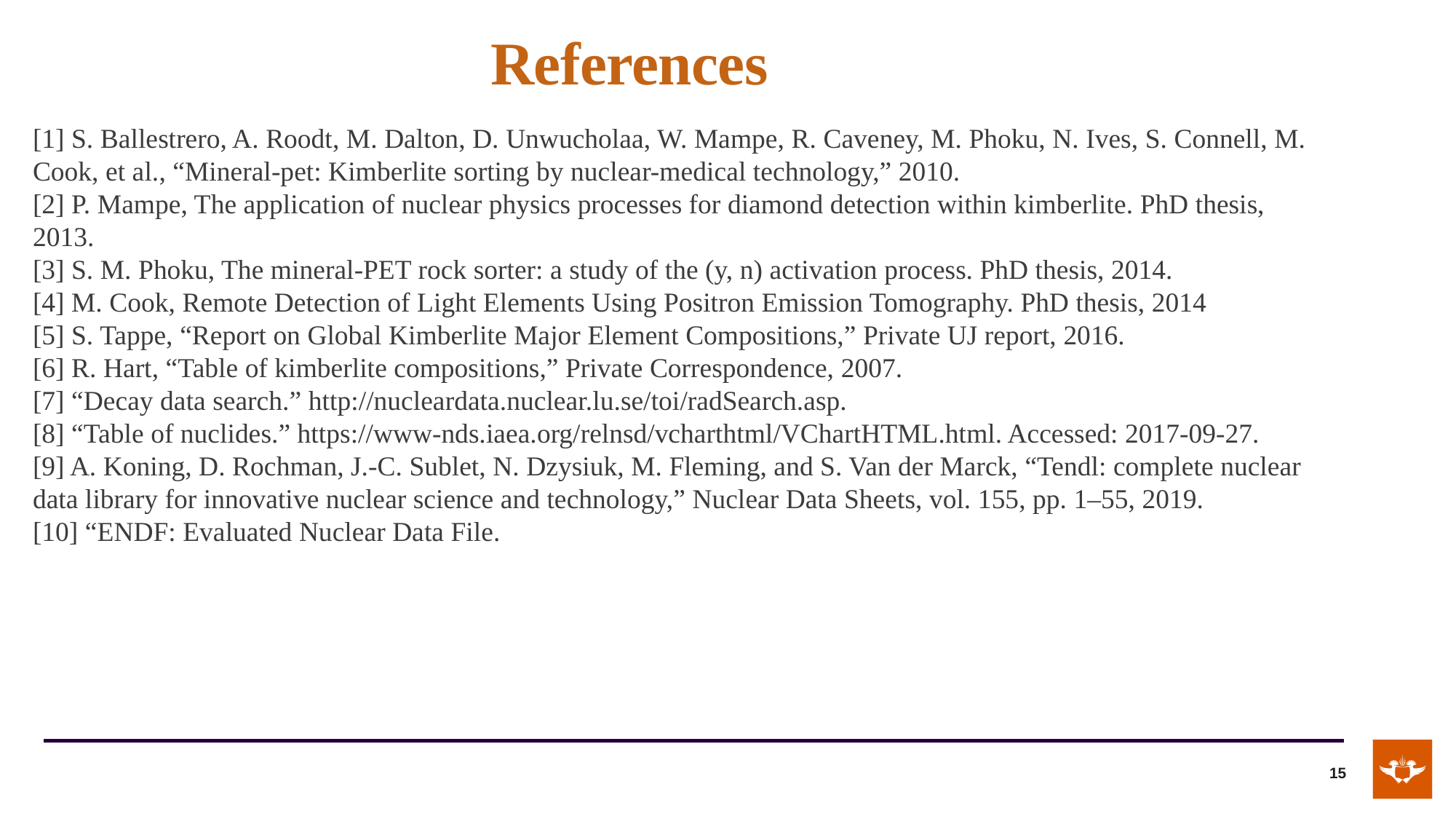

References
[1] S. Ballestrero, A. Roodt, M. Dalton, D. Unwucholaa, W. Mampe, R. Caveney, M. Phoku, N. Ives, S. Connell, M. Cook, et al., “Mineral-pet: Kimberlite sorting by nuclear-medical technology,” 2010.
[2] P. Mampe, The application of nuclear physics processes for diamond detection within kimberlite. PhD thesis, 2013.
[3] S. M. Phoku, The mineral-PET rock sorter: a study of the (y, n) activation process. PhD thesis, 2014.
[4] M. Cook, Remote Detection of Light Elements Using Positron Emission Tomography. PhD thesis, 2014
[5] S. Tappe, “Report on Global Kimberlite Major Element Compositions,” Private UJ report, 2016.
[6] R. Hart, “Table of kimberlite compositions,” Private Correspondence, 2007.
[7] “Decay data search.” http://nucleardata.nuclear.lu.se/toi/radSearch.asp.
[8] “Table of nuclides.” https://www-nds.iaea.org/relnsd/vcharthtml/VChartHTML.html. Accessed: 2017-09-27.
[9] A. Koning, D. Rochman, J.-C. Sublet, N. Dzysiuk, M. Fleming, and S. Van der Marck, “Tendl: complete nuclear data library for innovative nuclear science and technology,” Nuclear Data Sheets, vol. 155, pp. 1–55, 2019.
[10] “ENDF: Evaluated Nuclear Data File.